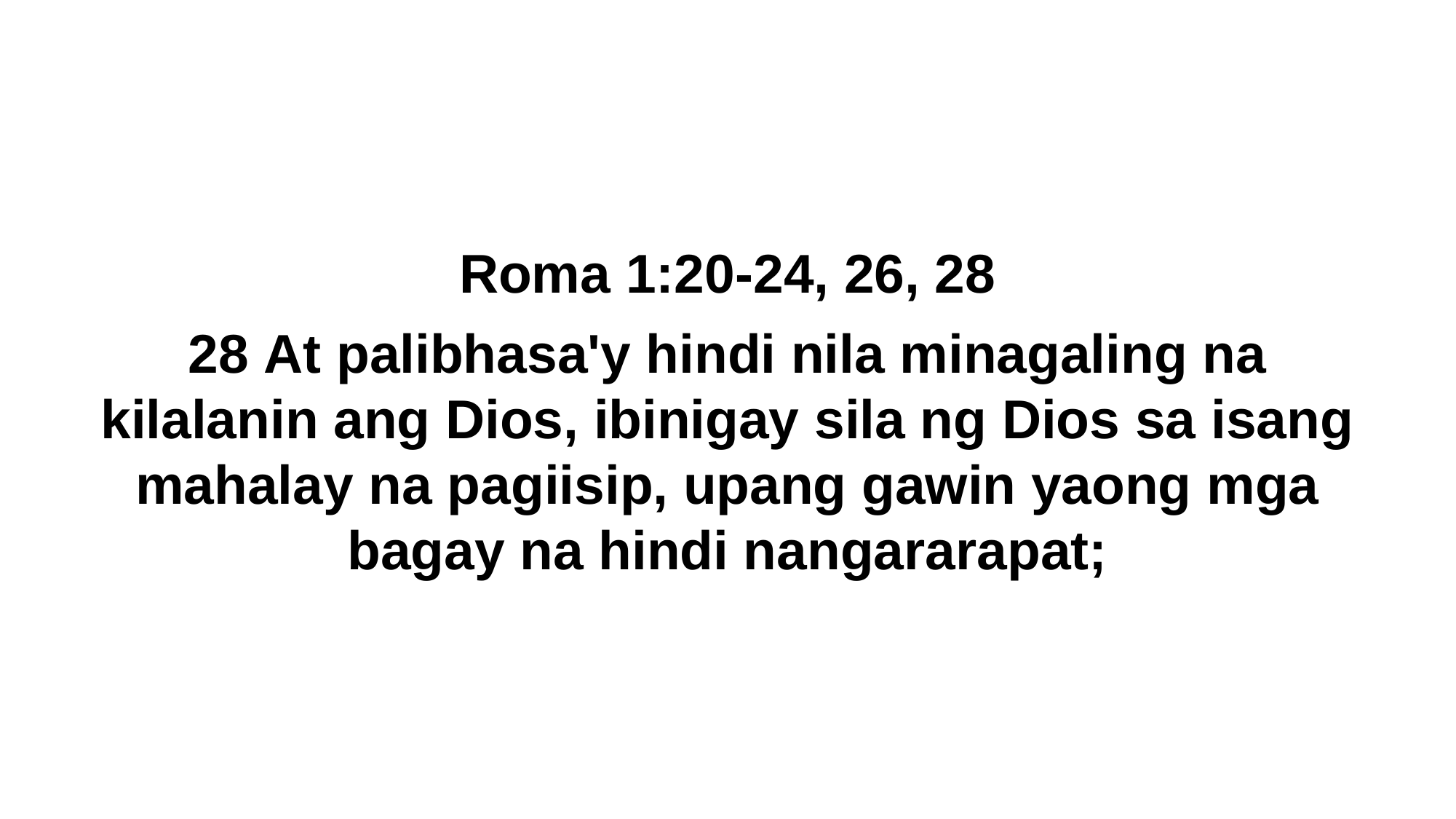

Roma 1:20-24, 26, 28
28 At palibhasa'y hindi nila minagaling na kilalanin ang Dios, ibinigay sila ng Dios sa isang mahalay na pagiisip, upang gawin yaong mga bagay na hindi nangararapat;